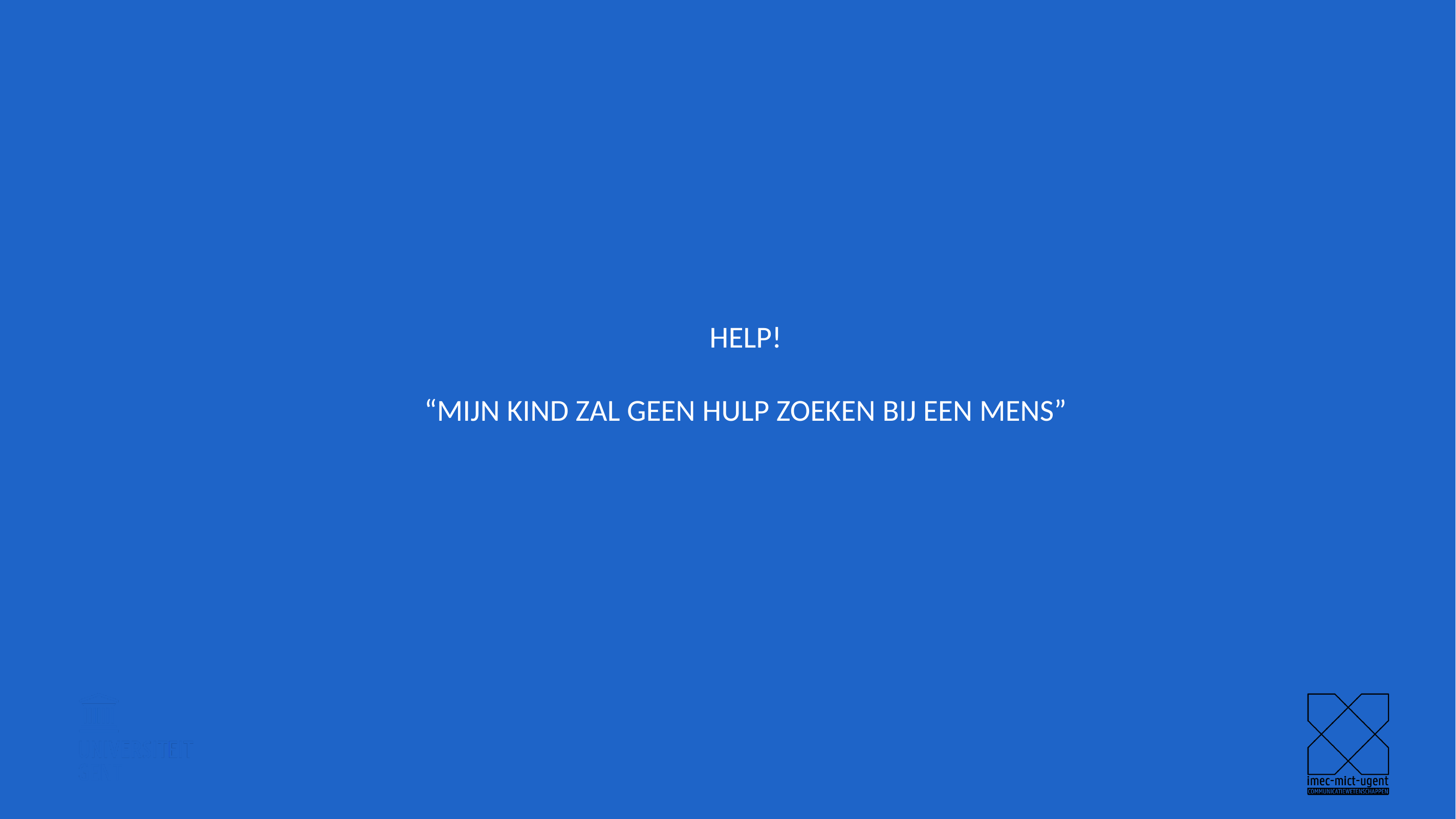

# Help! “Mijn kind zal geen hulp zoeken bij een mens”
38